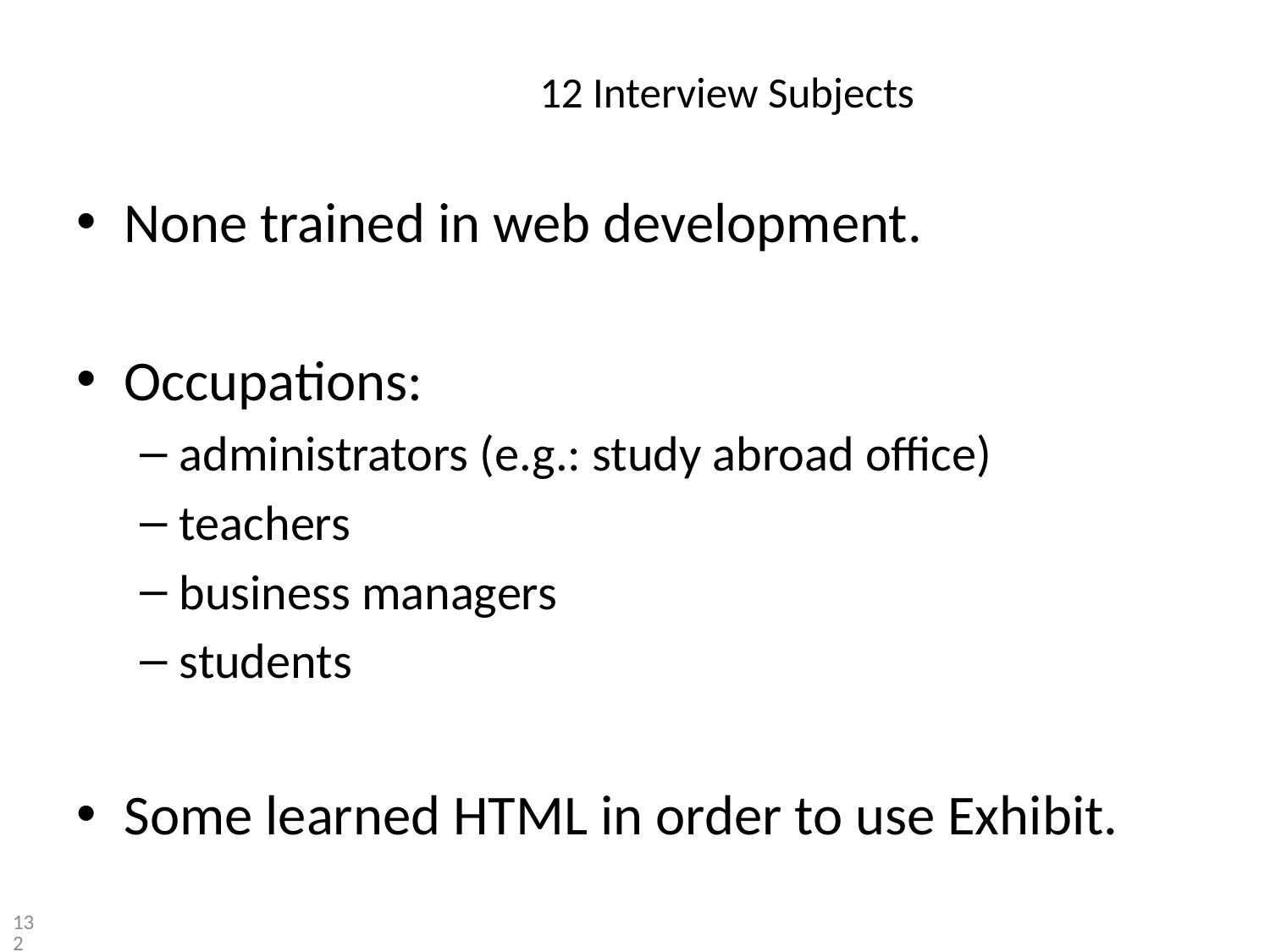

# 12 Interview Subjects
None trained in web development.

Occupations:
administrators (e.g.: study abroad office)
teachers
business managers
students

Some learned HTML in order to use Exhibit.
132